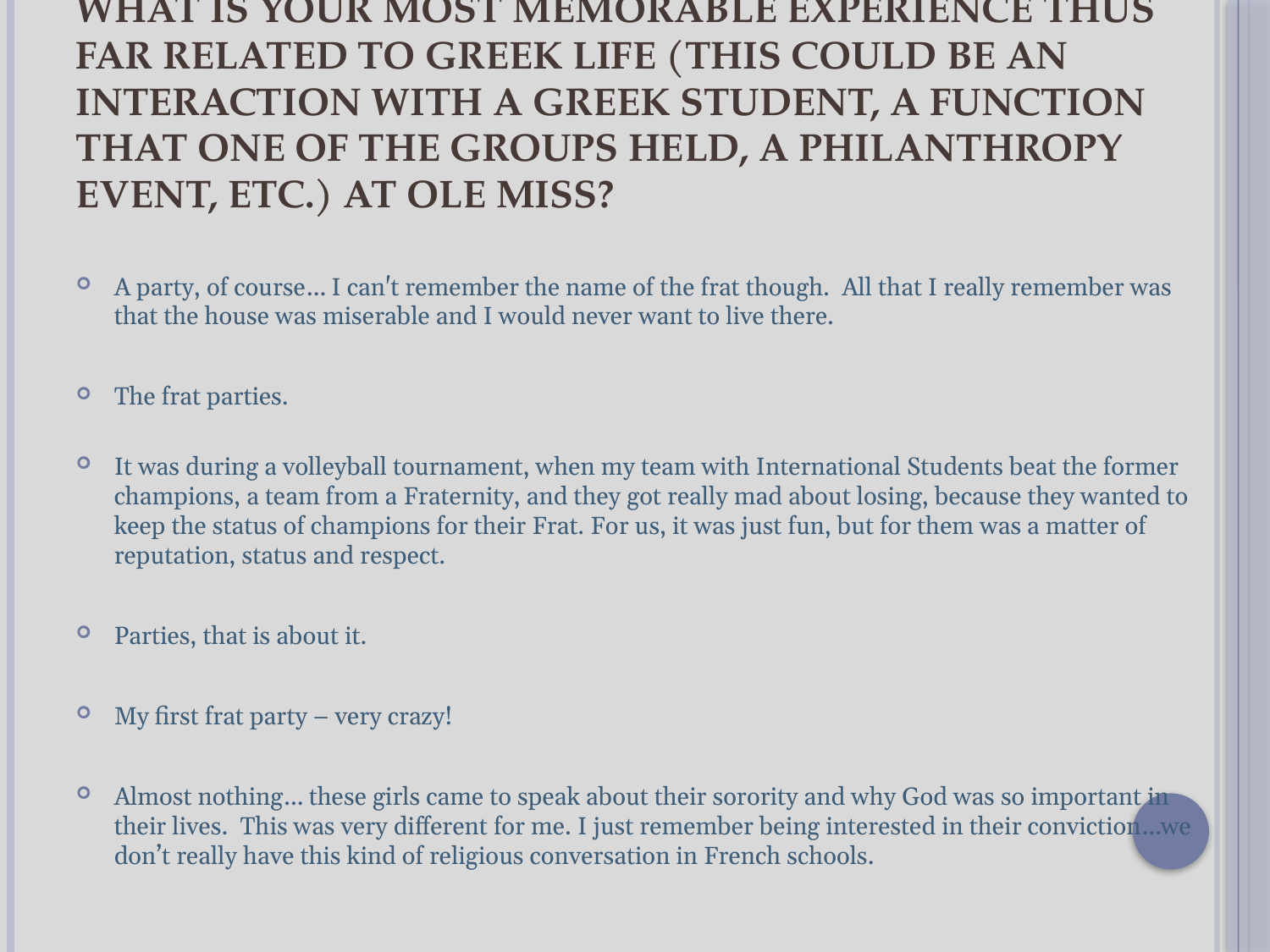

# What is your most memorable experience thus far related to Greek Life (this could be an interaction with a Greek student, a function that one of the groups held, a philanthropy event, etc.) at Ole Miss?
A party, of course… I can't remember the name of the frat though.  All that I really remember was that the house was miserable and I would never want to live there.

The frat parties.
It was during a volleyball tournament, when my team with International Students beat the former champions, a team from a Fraternity, and they got really mad about losing, because they wanted to keep the status of champions for their Frat. For us, it was just fun, but for them was a matter of reputation, status and respect.

Parties, that is about it.

My first frat party – very crazy!

Almost nothing… these girls came to speak about their sorority and why God was so important in their lives.  This was very different for me. I just remember being interested in their conviction…we don’t really have this kind of religious conversation in French schools.